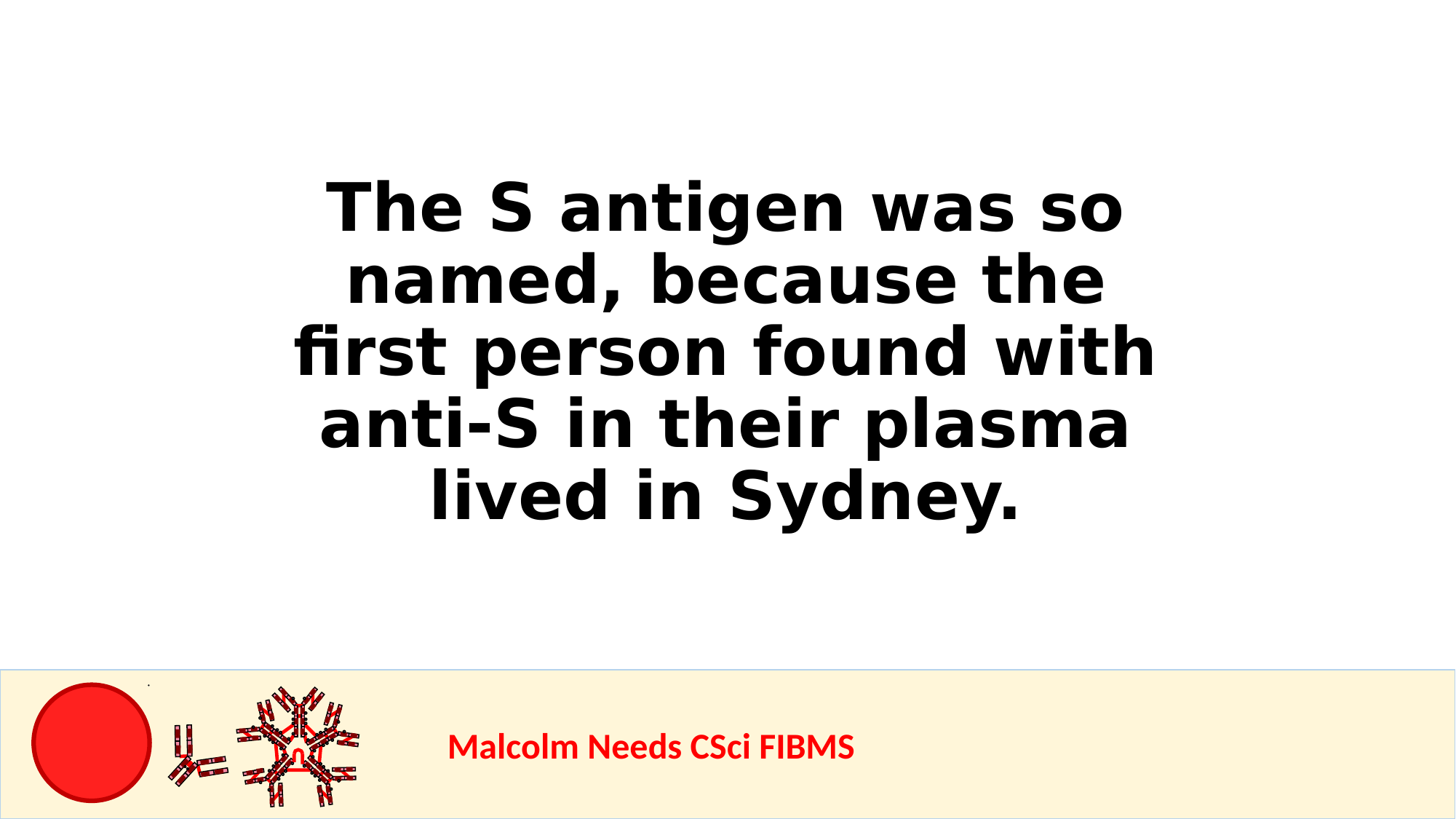

The S antigen was so named, because the first person found with anti-S in their plasma lived in Sydney.
				Malcolm Needs CSci FIBMS